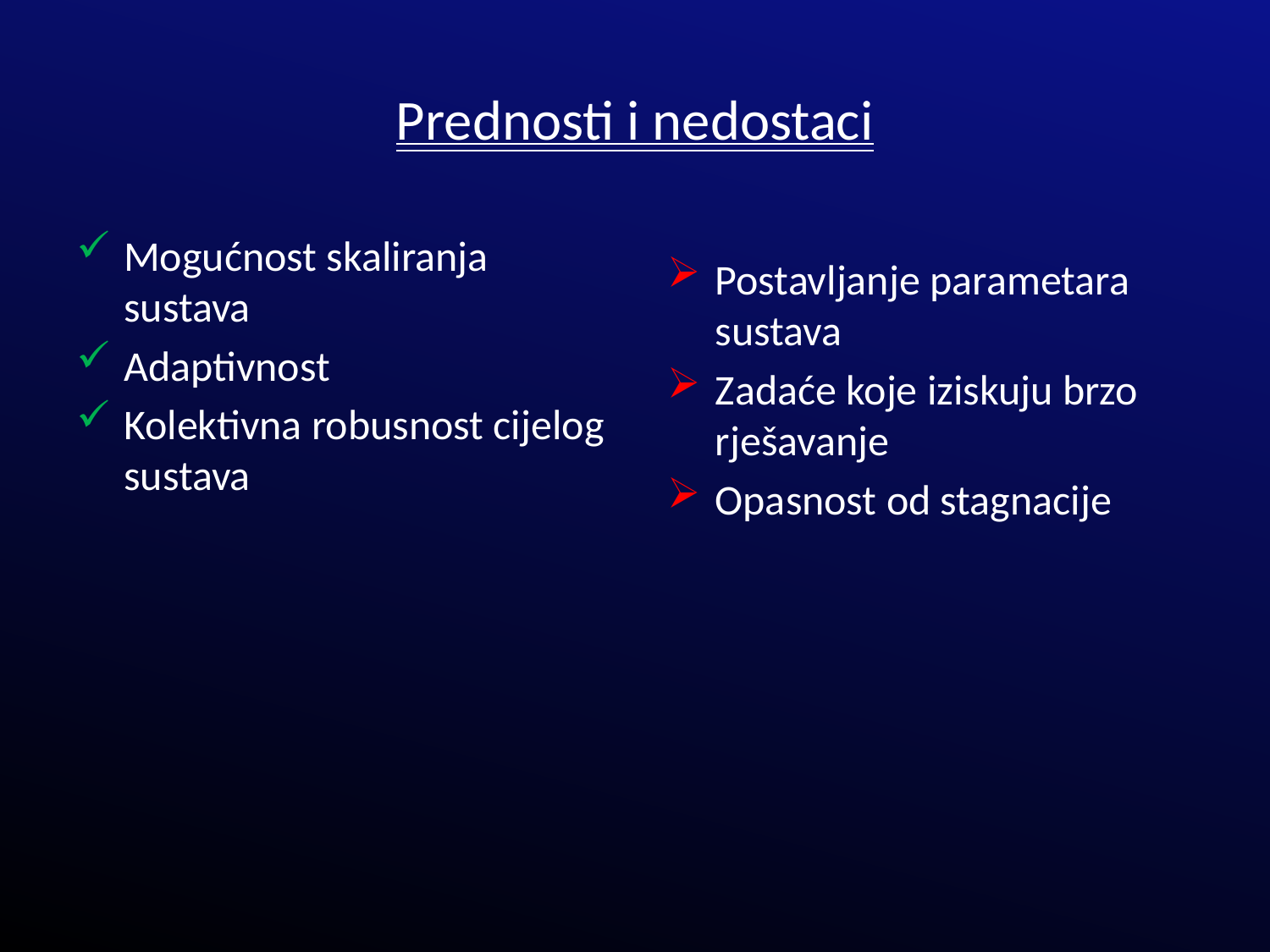

# Prednosti i nedostaci
Mogućnost skaliranja sustava
Adaptivnost
Kolektivna robusnost cijelog sustava
Postavljanje parametara sustava
Zadaće koje iziskuju brzo rješavanje
Opasnost od stagnacije